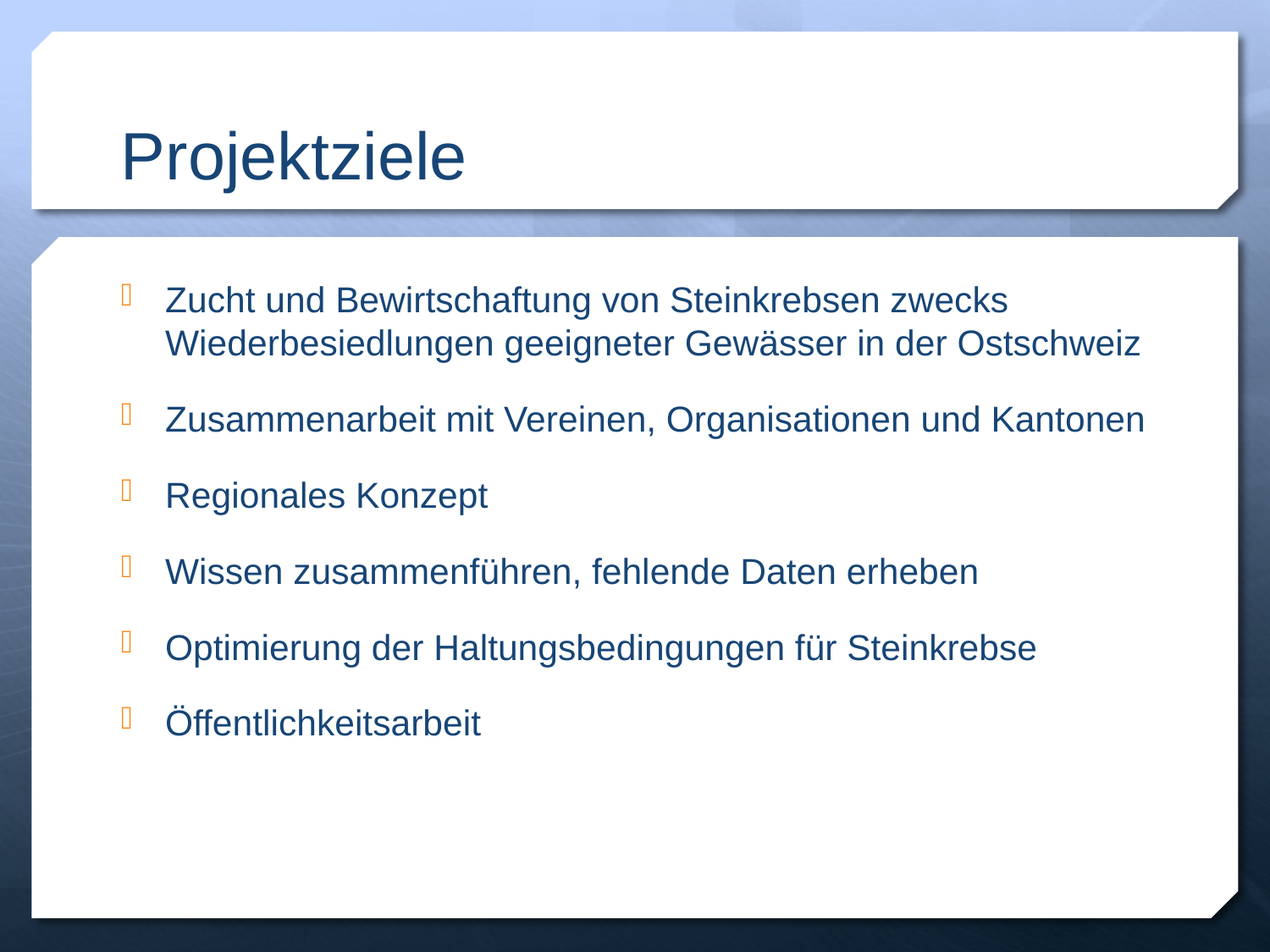

# Projektziele
Zucht und Bewirtschaftung von Steinkrebsen zwecks Wiederbesiedlungen geeigneter Gewässer in der Ostschweiz
Zusammenarbeit mit Vereinen, Organisationen und Kantonen
Regionales Konzept
Wissen zusammenführen, fehlende Daten erheben
Optimierung der Haltungsbedingungen für Steinkrebse
Öffentlichkeitsarbeit